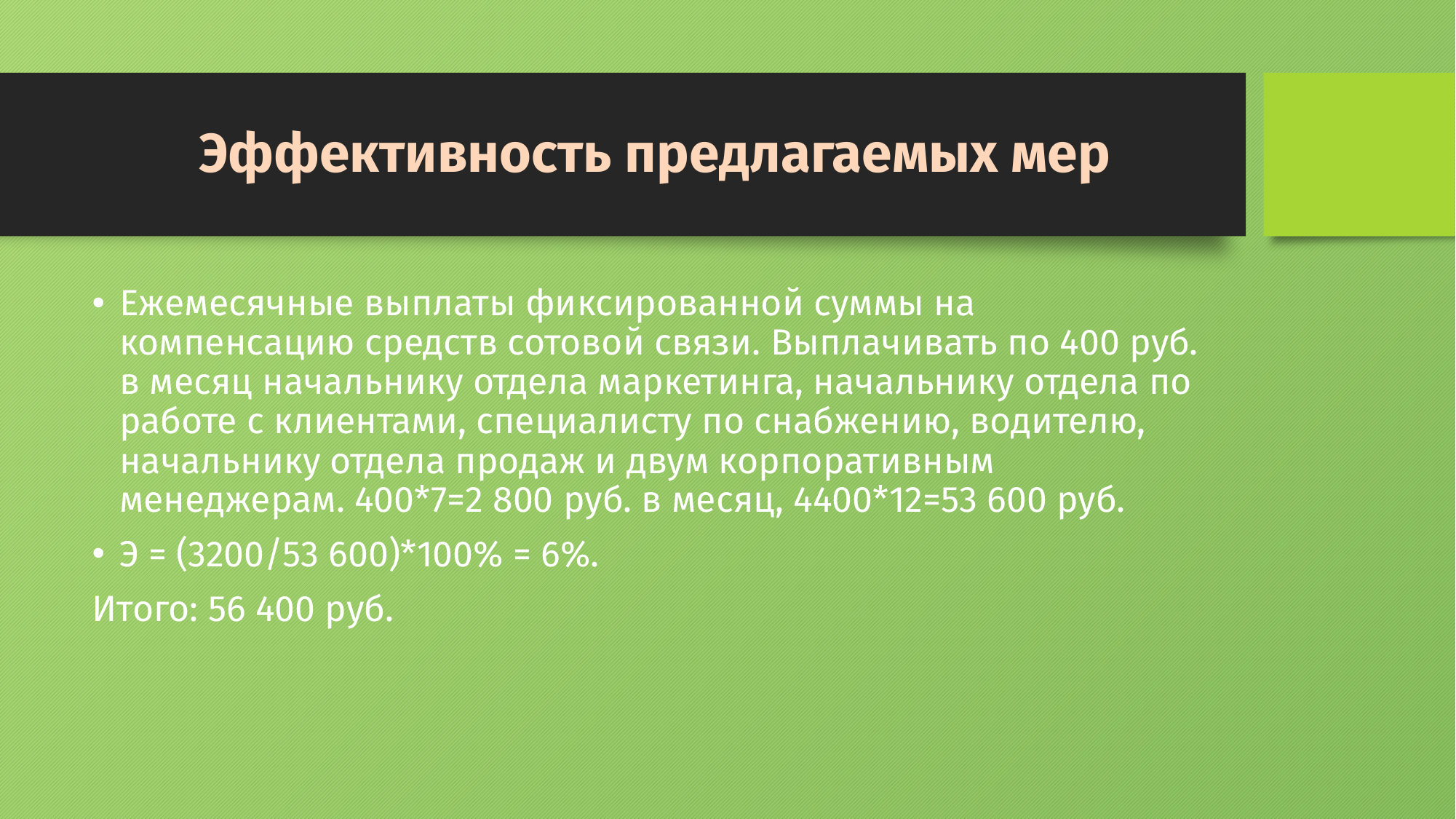

# Эффективность предлагаемых мер
Ежемесячные выплаты фиксированной суммы на компенсацию средств сотовой связи. Выплачивать по 400 руб. в месяц начальнику отдела маркетинга, начальнику отдела по работе с клиентами, специалисту по снабжению, водителю,  начальнику отдела продаж и двум корпоративным  менеджерам. 400*7=2 800 руб. в месяц, 4400*12=53 600 руб.
Э = (3200/53 600)*100% = 6%.
Итого: 56 400 руб.